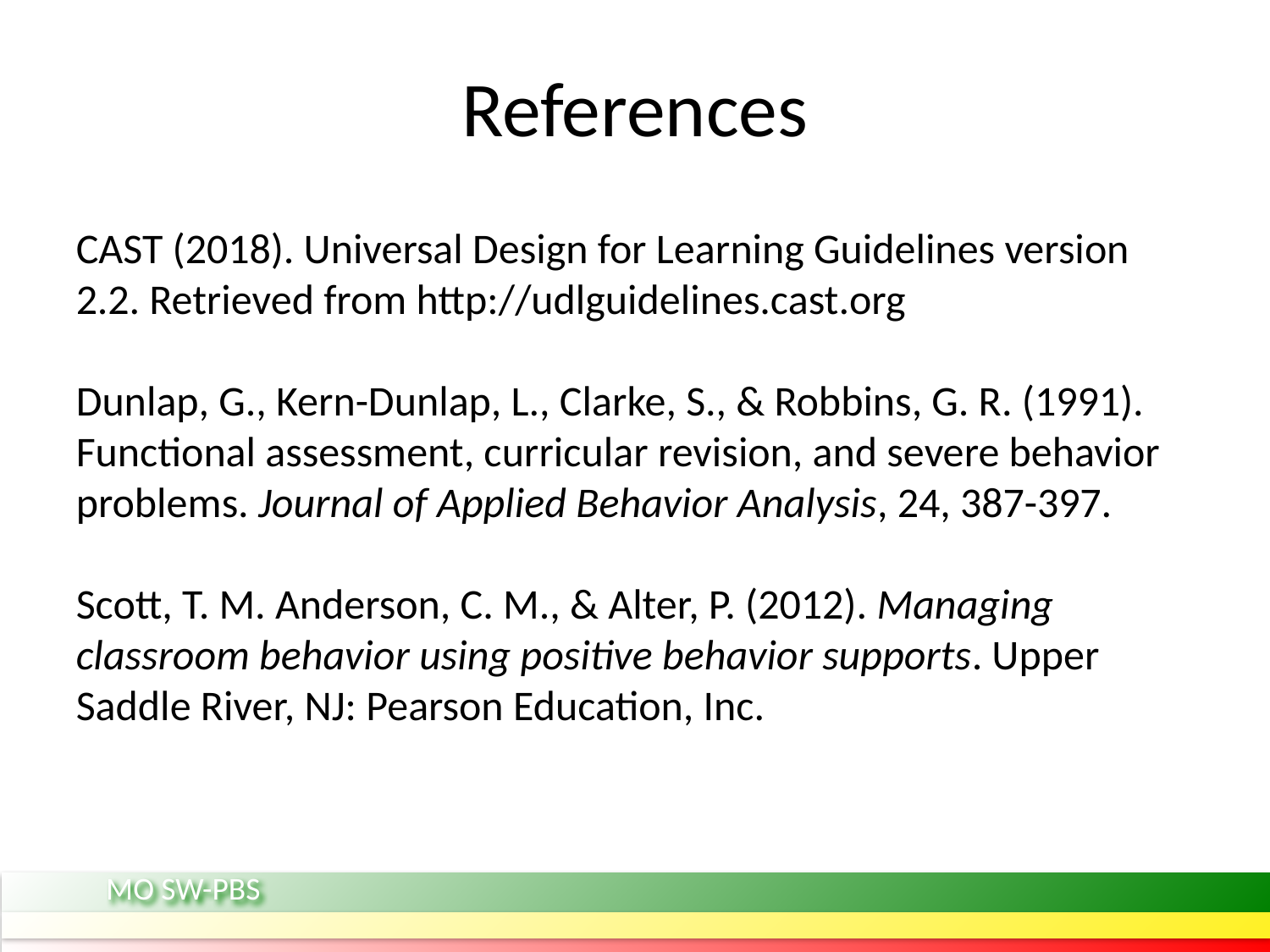

# References

CAST (2018). Universal Design for Learning Guidelines version      2.2. Retrieved from http://udlguidelines.cast.org

Dunlap, G., Kern-Dunlap, L., Clarke, S., & Robbins, G. R. (1991). Functional assessment, curricular revision, and severe behavior problems. Journal of Applied Behavior Analysis, 24, 387-397.

Scott, T. M. Anderson, C. M., & Alter, P. (2012). Managing classroom behavior using positive behavior supports. Upper Saddle River, NJ: Pearson Education, Inc.